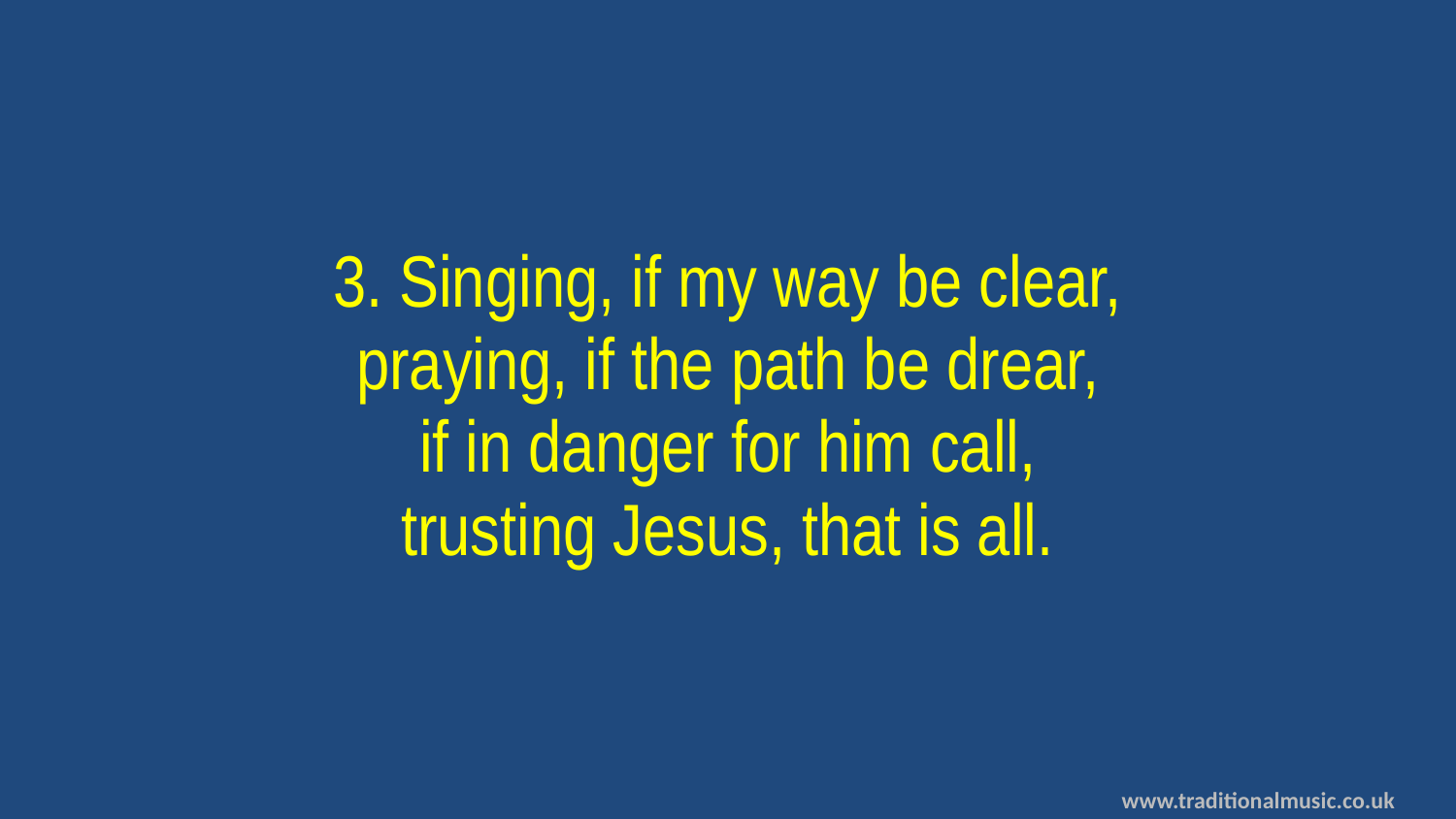

3. Singing, if my way be clear,
praying, if the path be drear,
if in danger for him call,
trusting Jesus, that is all.